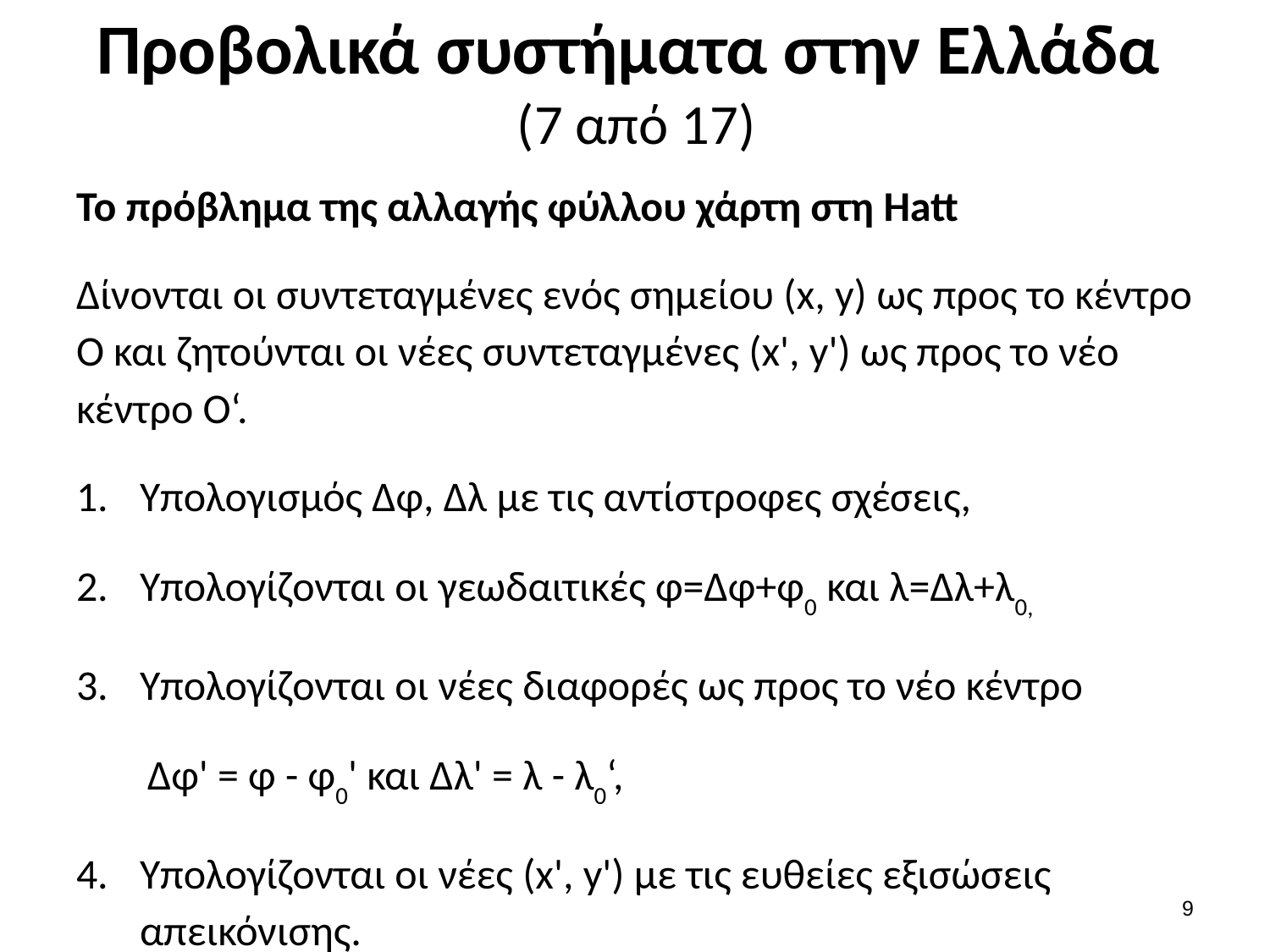

# Προβολικά συστήματα στην Ελλάδα (7 από 17)
Το πρόβλημα της αλλαγής φύλλου χάρτη στη Hatt
Δίνονται οι συντεταγμένες ενός σημείου (x, y) ως προς το κέντρο Ο και ζητούνται οι νέες συντεταγμένες (x', y') ως προς το νέο κέντρο Ο‘.
Υπολογισμός Δφ, Δλ με τις αντίστροφες σχέσεις,
Υπολογίζονται οι γεωδαιτικές φ=Δφ+φ0 και λ=Δλ+λ0,
Υπολογίζονται οι νέες διαφορές ως προς το νέο κέντρο
 Δφ' = φ - φ0' και Δλ' = λ - λ0‘,
Υπολογίζονται οι νέες (x', y') με τις ευθείες εξισώσεις απεικόνισης.

9